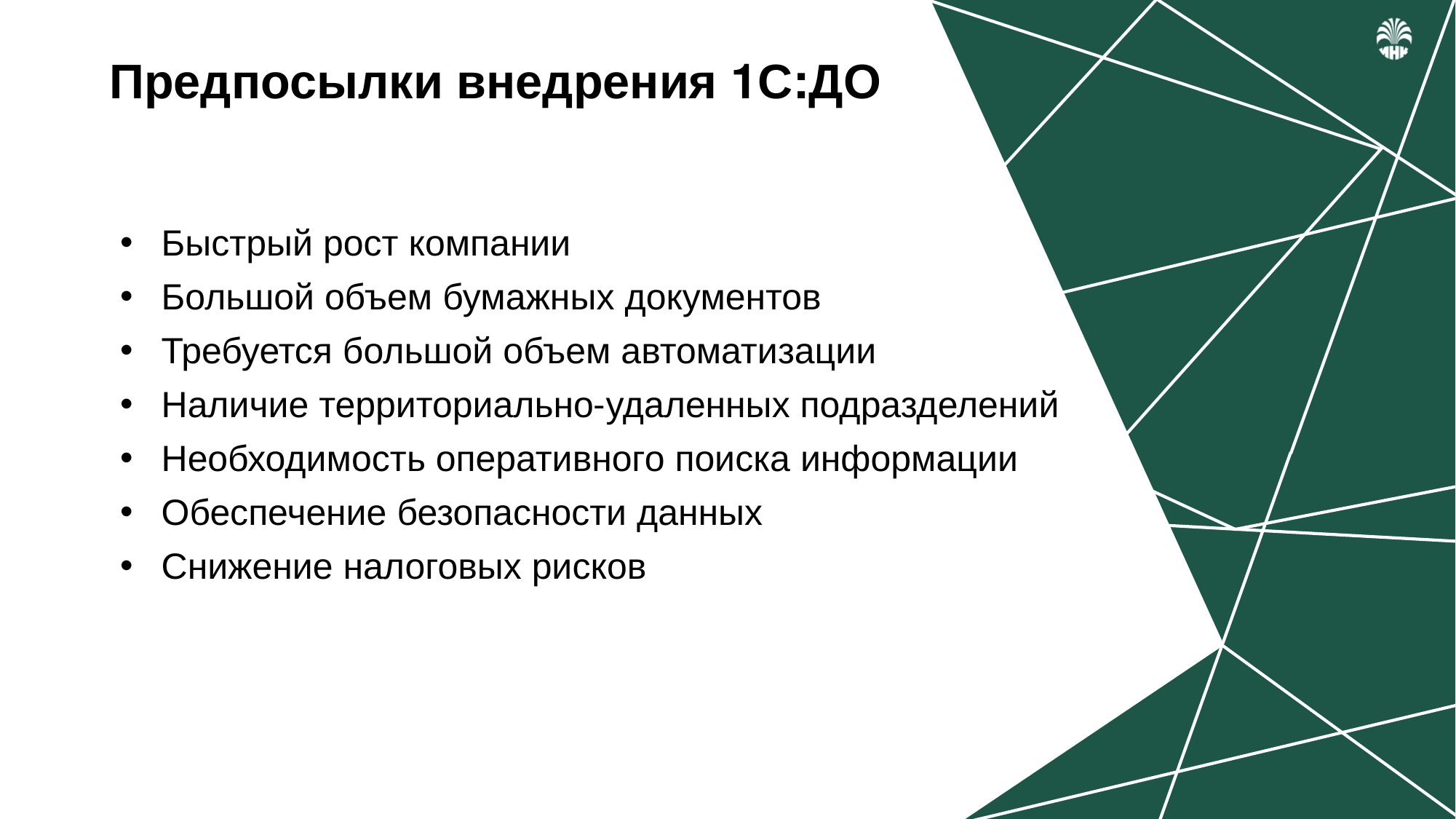

# Предпосылки внедрения 1С:ДО
Быстрый рост компании
Большой объем бумажных документов
Требуется большой объем автоматизации
Наличие территориально-удаленных подразделений
Необходимость оперативного поиска информации
Обеспечение безопасности данных
Снижение налоговых рисков